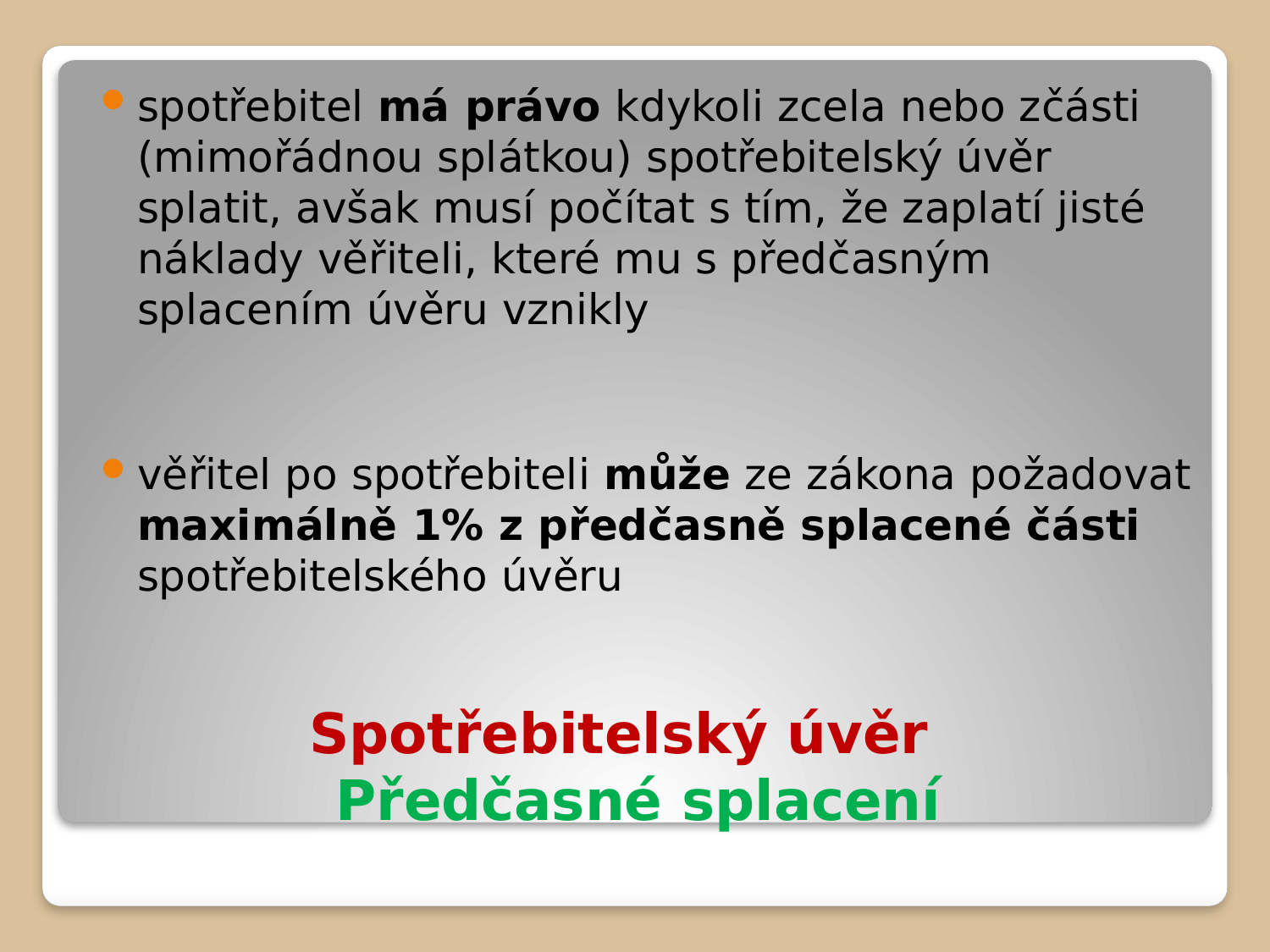

spotřebitel má právo kdykoli zcela nebo zčásti (mimořádnou splátkou) spotřebitelský úvěr splatit, avšak musí počítat s tím, že zaplatí jisté náklady věřiteli, které mu s předčasným splacením úvěru vznikly

věřitel po spotřebiteli může ze zákona požadovat maximálně 1% z předčasně splacené části spotřebitelského úvěru

# Spotřebitelský úvěr Předčasné splacení